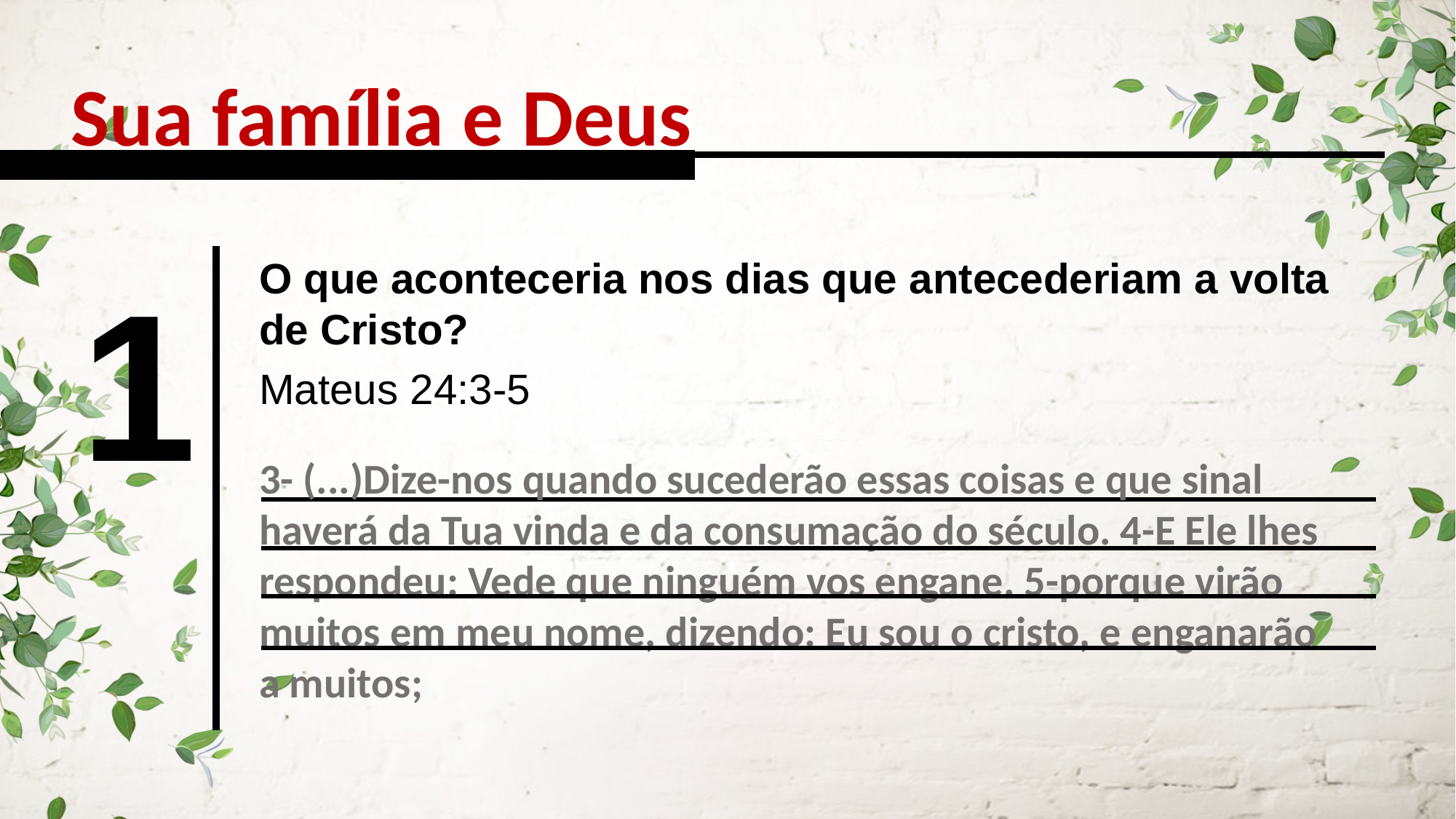

Sua família e Deus

1
O que aconteceria nos dias que antecederiam a volta de Cristo?
Mateus 24:3-5
3- (...)Dize-nos quando sucederão essas coisas e que sinal haverá da Tua vinda e da consumação do século. 4-E Ele lhes respondeu: Vede que ninguém vos engane. 5-porque virão muitos em meu nome, dizendo: Eu sou o cristo, e enganarão a muitos;